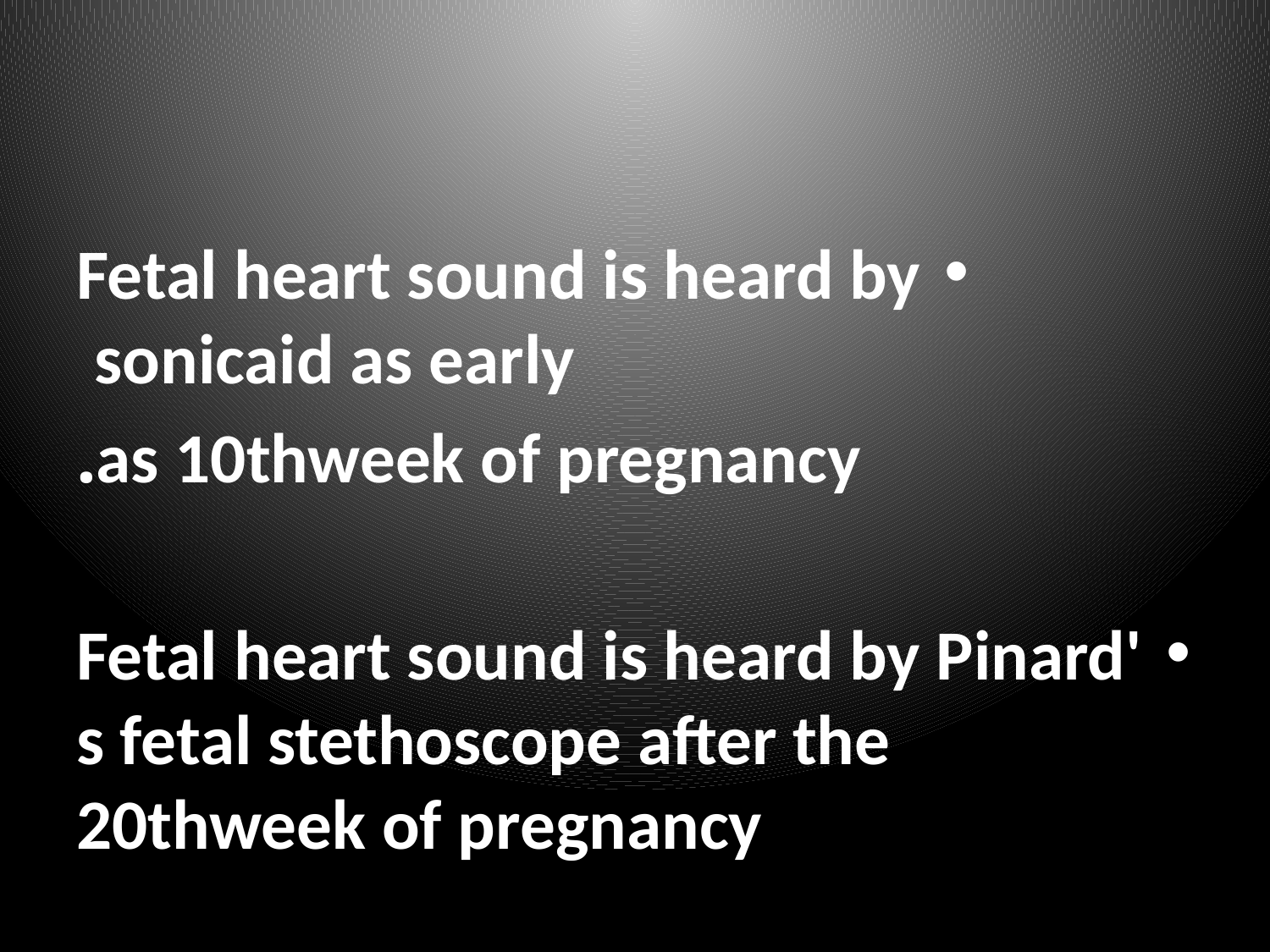

Fetal heart sound is heard by sonicaid as early
as 10thweek of pregnancy.

Fetal heart sound is heard by Pinard' s fetal stethoscope after the 20thweek of pregnancy